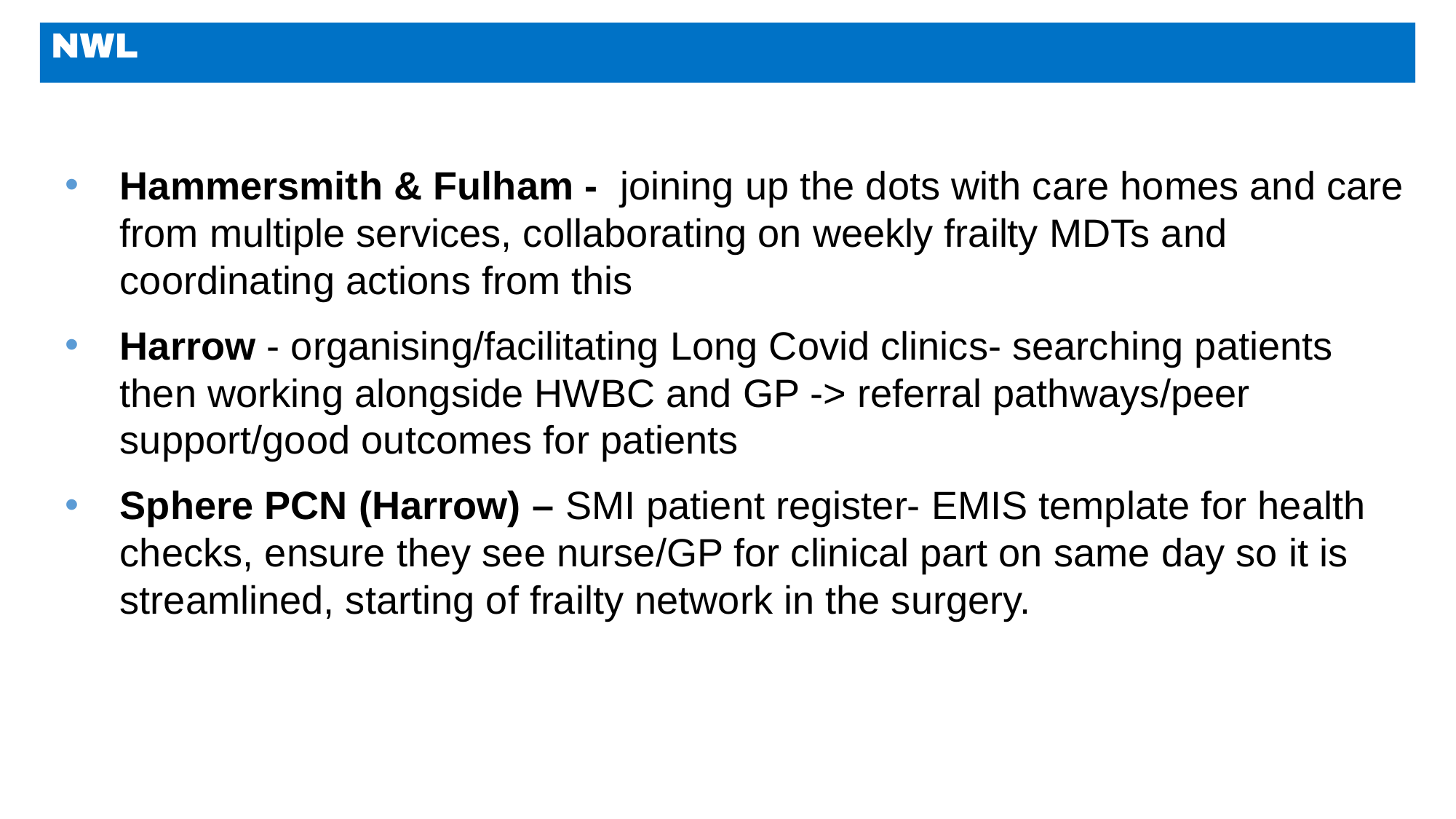

# NWL

Hammersmith & Fulham -  joining up the dots with care homes and care from multiple services, collaborating on weekly frailty MDTs and coordinating actions from this
Harrow - organising/facilitating Long Covid clinics- searching patients then working alongside HWBC and GP -> referral pathways/peer support/good outcomes for patients
Sphere PCN (Harrow) – SMI patient register- EMIS template for health checks, ensure they see nurse/GP for clinical part on same day so it is streamlined, starting of frailty network in the surgery.